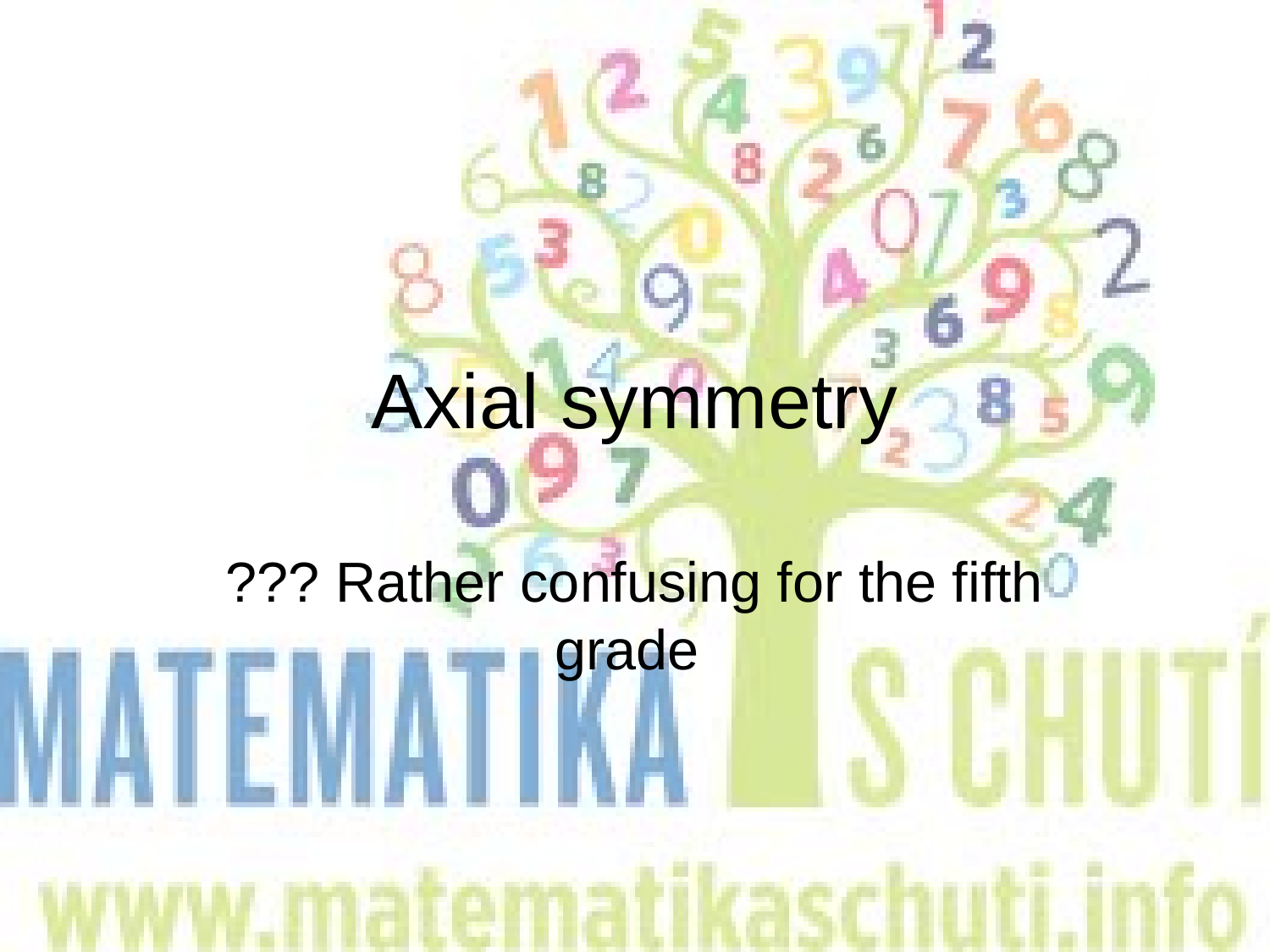

# Axial symmetry
??? Rather confusing for the fifth grade